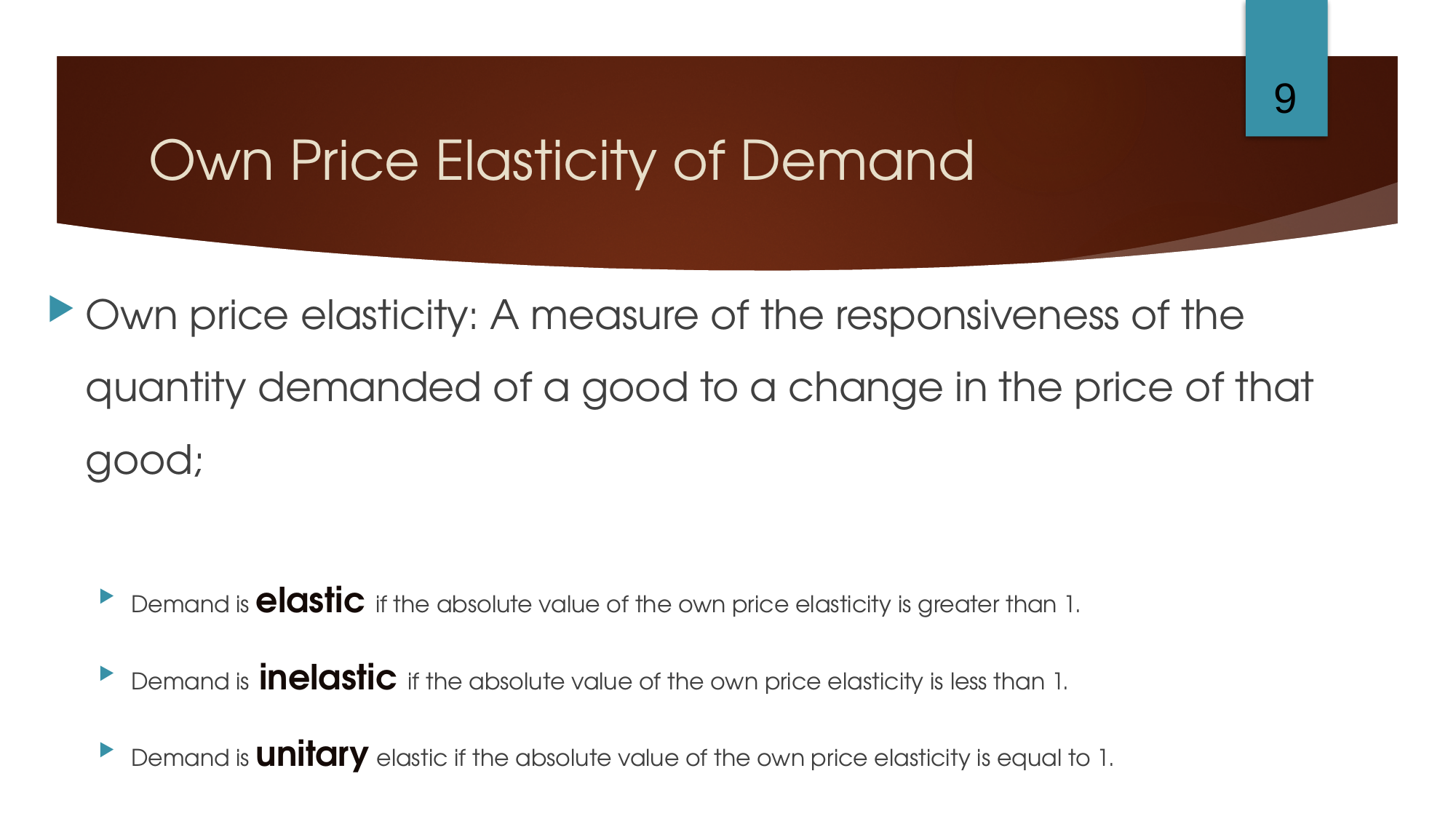

9
# Own Price Elasticity of Demand
Own price elasticity: A measure of the responsiveness of the quantity demanded of a good to a change in the price of that good;

Demand is elastic if the absolute value of the own price elasticity is greater than 1.
Demand is inelastic if the absolute value of the own price elasticity is less than 1.
Demand is unitary elastic if the absolute value of the own price elasticity is equal to 1.